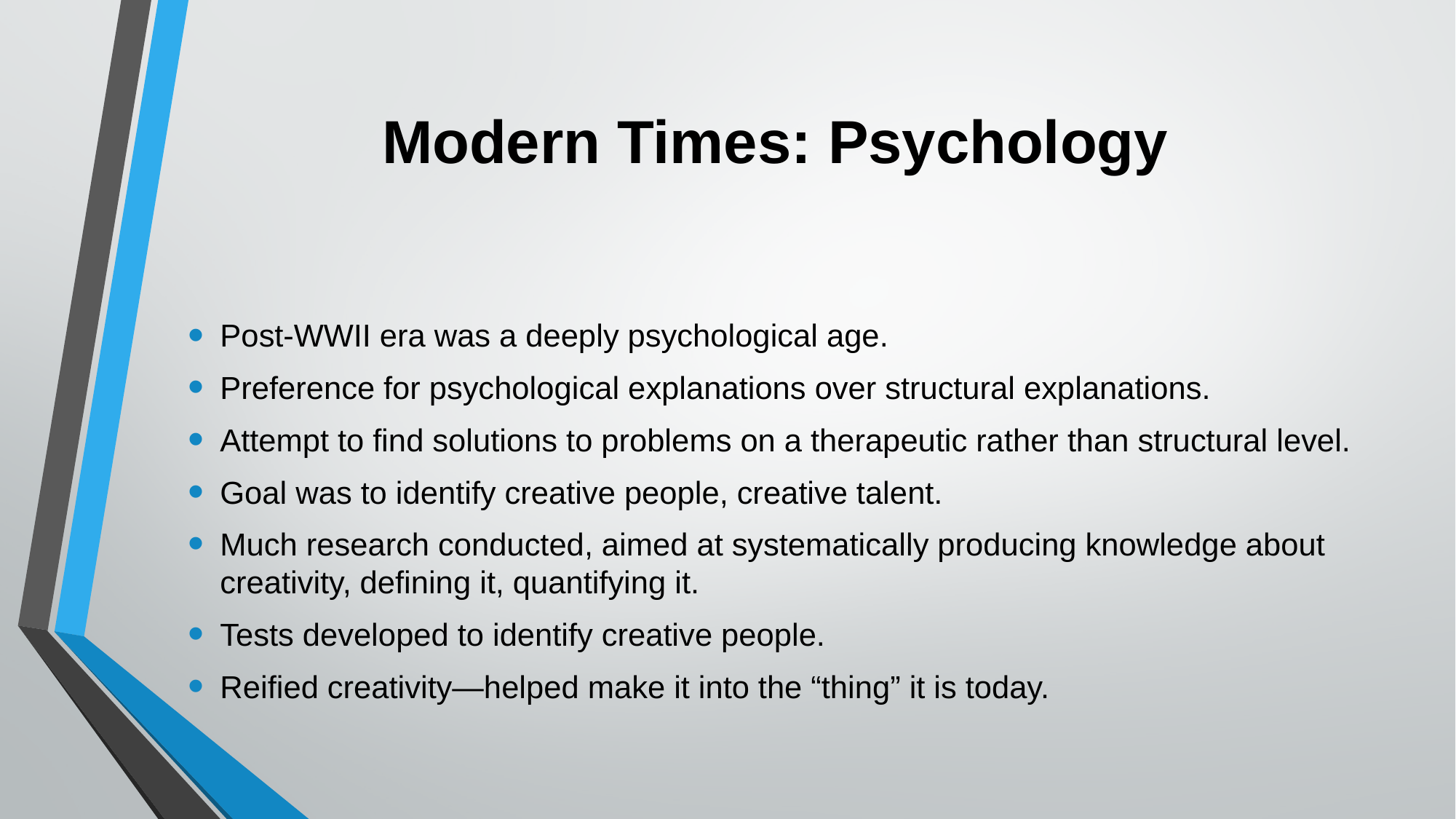

# Modern Times: Psychology

Post-WWII era was a deeply psychological age.
Preference for psychological explanations over structural explanations.
Attempt to find solutions to problems on a therapeutic rather than structural level.
Goal was to identify creative people, creative talent.
Much research conducted, aimed at systematically producing knowledge about creativity, defining it, quantifying it.
Tests developed to identify creative people.
Reified creativity—helped make it into the “thing” it is today.